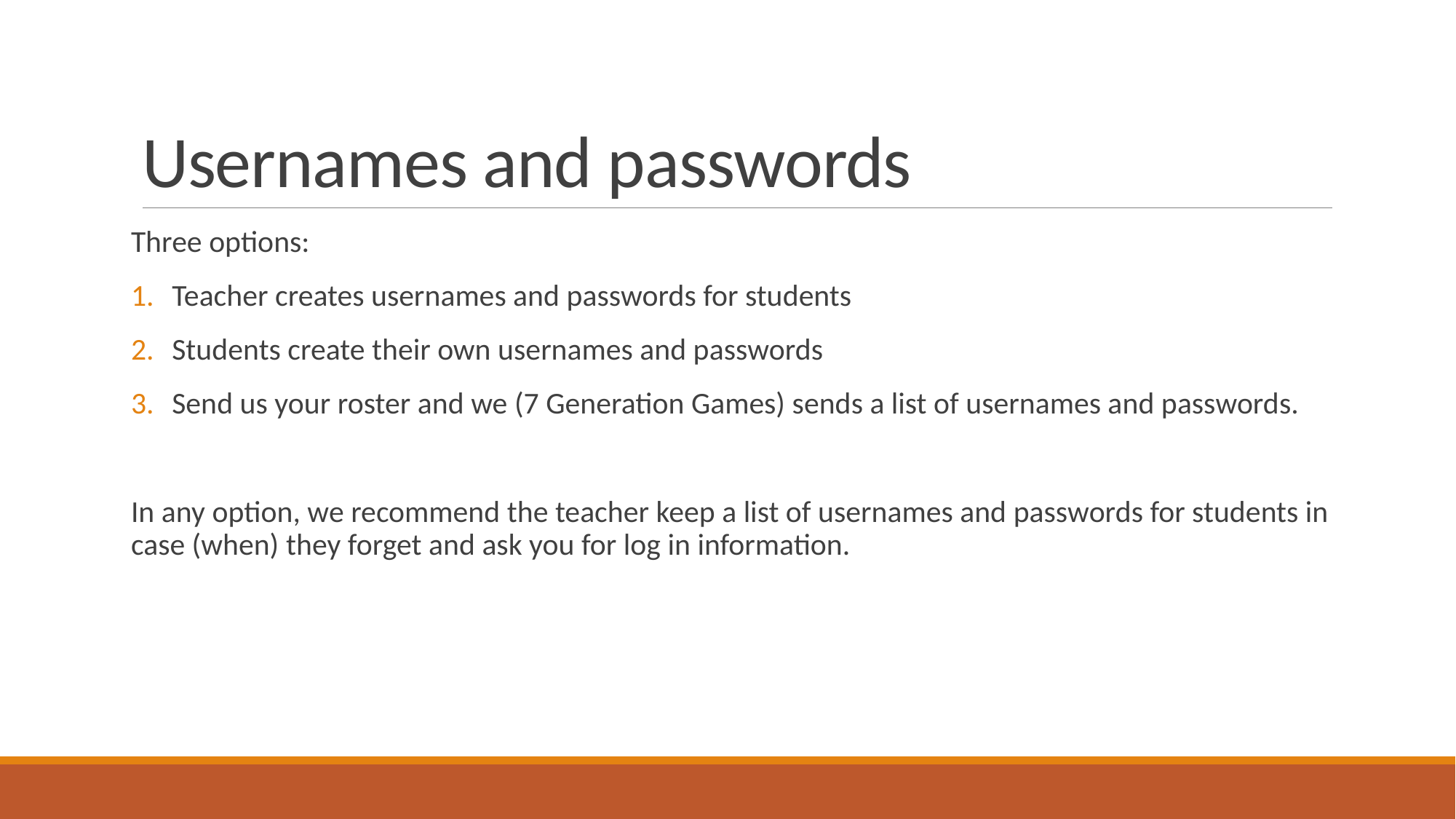

# Usernames and passwords
Three options:
Teacher creates usernames and passwords for students
Students create their own usernames and passwords
Send us your roster and we (7 Generation Games) sends a list of usernames and passwords.

In any option, we recommend the teacher keep a list of usernames and passwords for students in case (when) they forget and ask you for log in information.